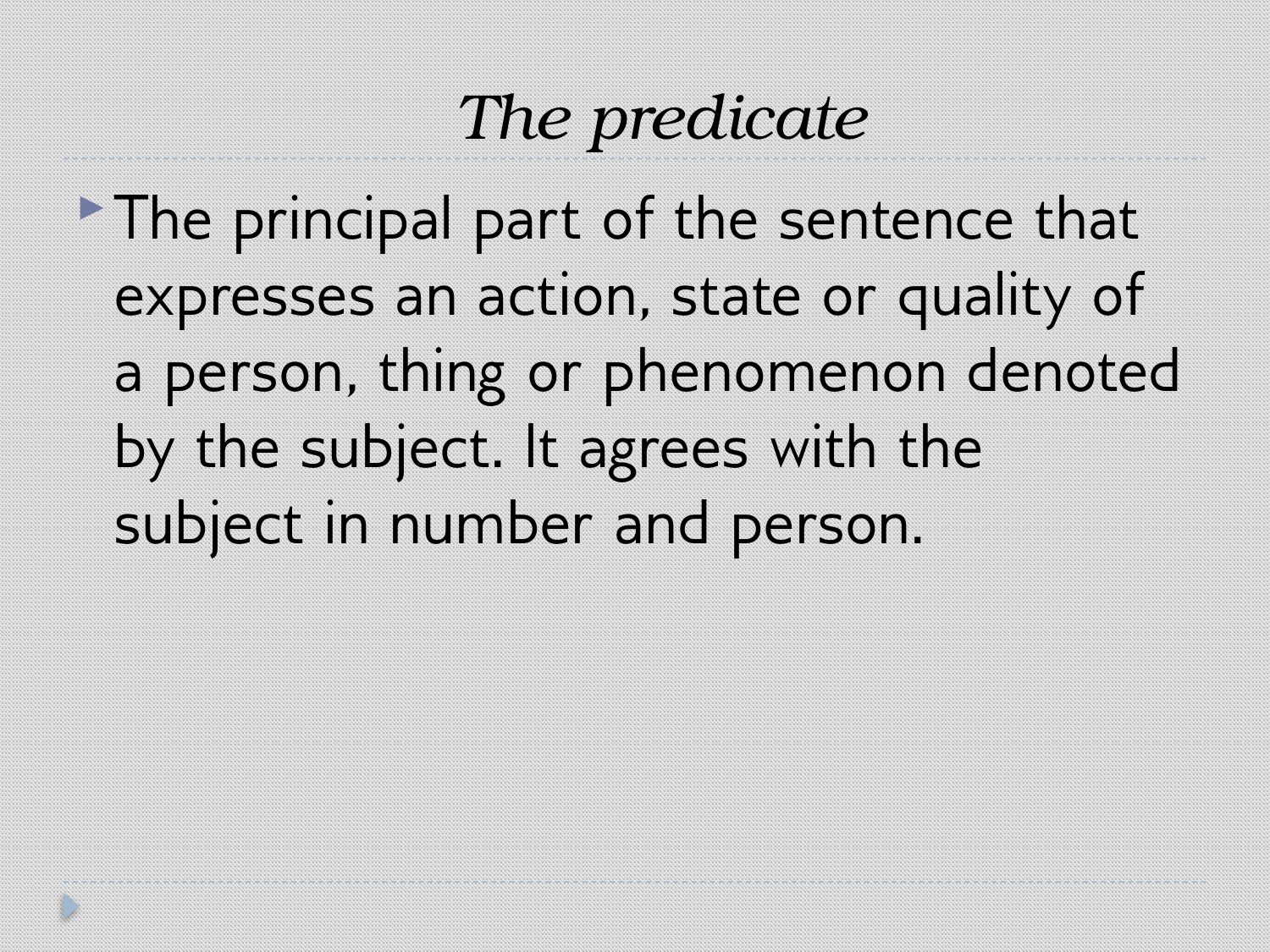

# The predicate
The principal part of the sentence that expresses an action, state or quality of a person, thing or phenomenon denoted by the subject. It agrees with the subject in number and person.